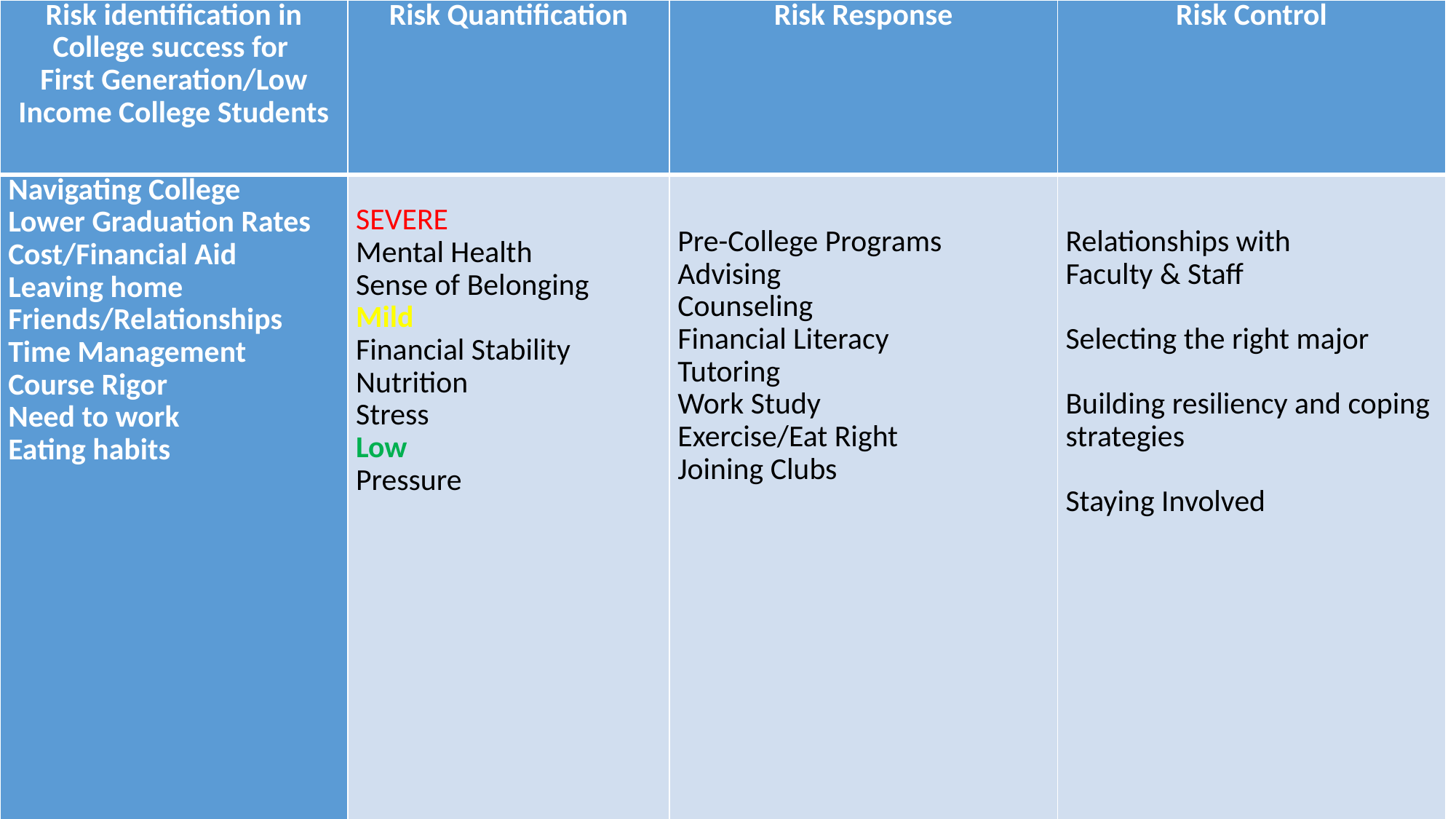

| Risk identification in College success for First Generation/Low Income College Students | Risk Quantification | Risk Response | Risk Control |
| --- | --- | --- | --- |
| Navigating College Lower Graduation Rates Cost/Financial Aid Leaving home Friends/Relationships Time Management Course Rigor Need to work Eating habits | SEVERE Mental Health Sense of Belonging Mild Financial Stability Nutrition Stress Low Pressure | Pre-College Programs Advising Counseling Financial Literacy Tutoring Work Study Exercise/Eat Right Joining Clubs | Relationships with Faculty & Staff Selecting the right major Building resiliency and coping strategies Staying Involved |